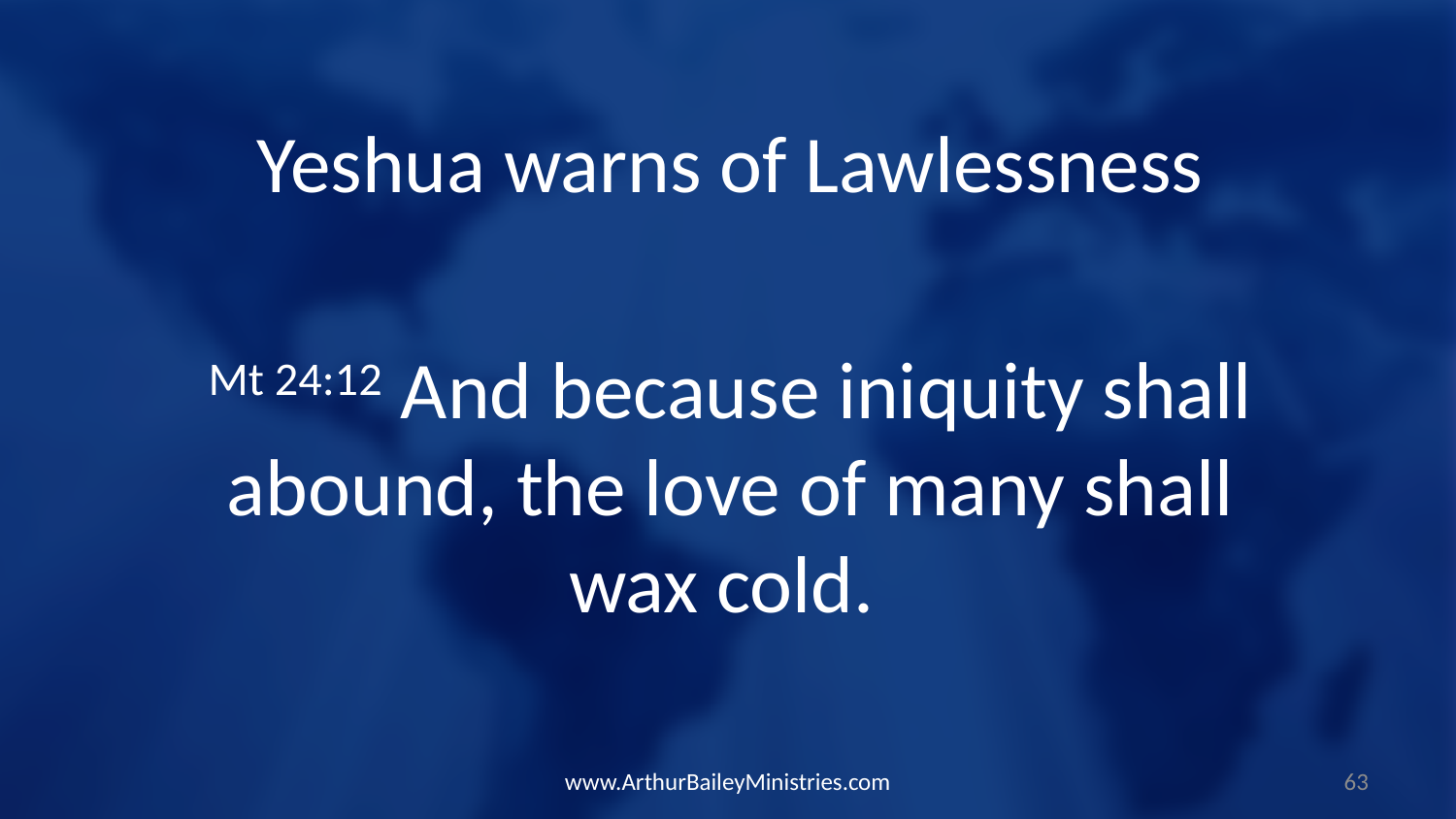

Yeshua warns of Lawlessness

Mt 24:12 And because iniquity shall abound, the love of many shall wax cold.
www.ArthurBaileyMinistries.com
63